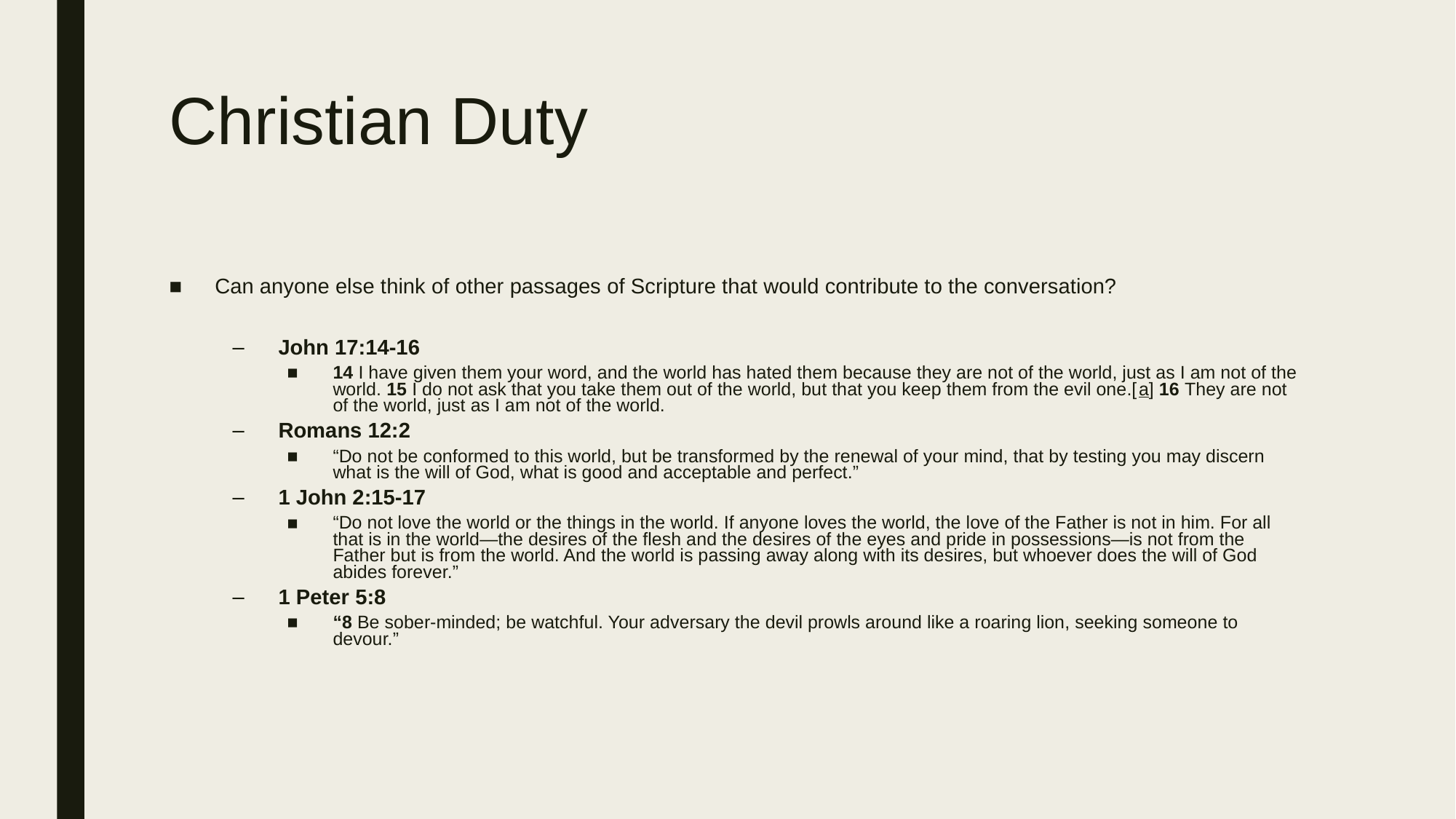

# Christian Duty
Can anyone else think of other passages of Scripture that would contribute to the conversation?

John 17:14-16
14 I have given them your word, and the world has hated them because they are not of the world, just as I am not of the world. 15 I do not ask that you take them out of the world, but that you keep them from the evil one.[a] 16 They are not of the world, just as I am not of the world.
Romans 12:2
“Do not be conformed to this world, but be transformed by the renewal of your mind, that by testing you may discern what is the will of God, what is good and acceptable and perfect.”
1 John 2:15-17
“Do not love the world or the things in the world. If anyone loves the world, the love of the Father is not in him. For all that is in the world—the desires of the flesh and the desires of the eyes and pride in possessions—is not from the Father but is from the world. And the world is passing away along with its desires, but whoever does the will of God abides forever.”
1 Peter 5:8
“8 Be sober-minded; be watchful. Your adversary the devil prowls around like a roaring lion, seeking someone to devour.”